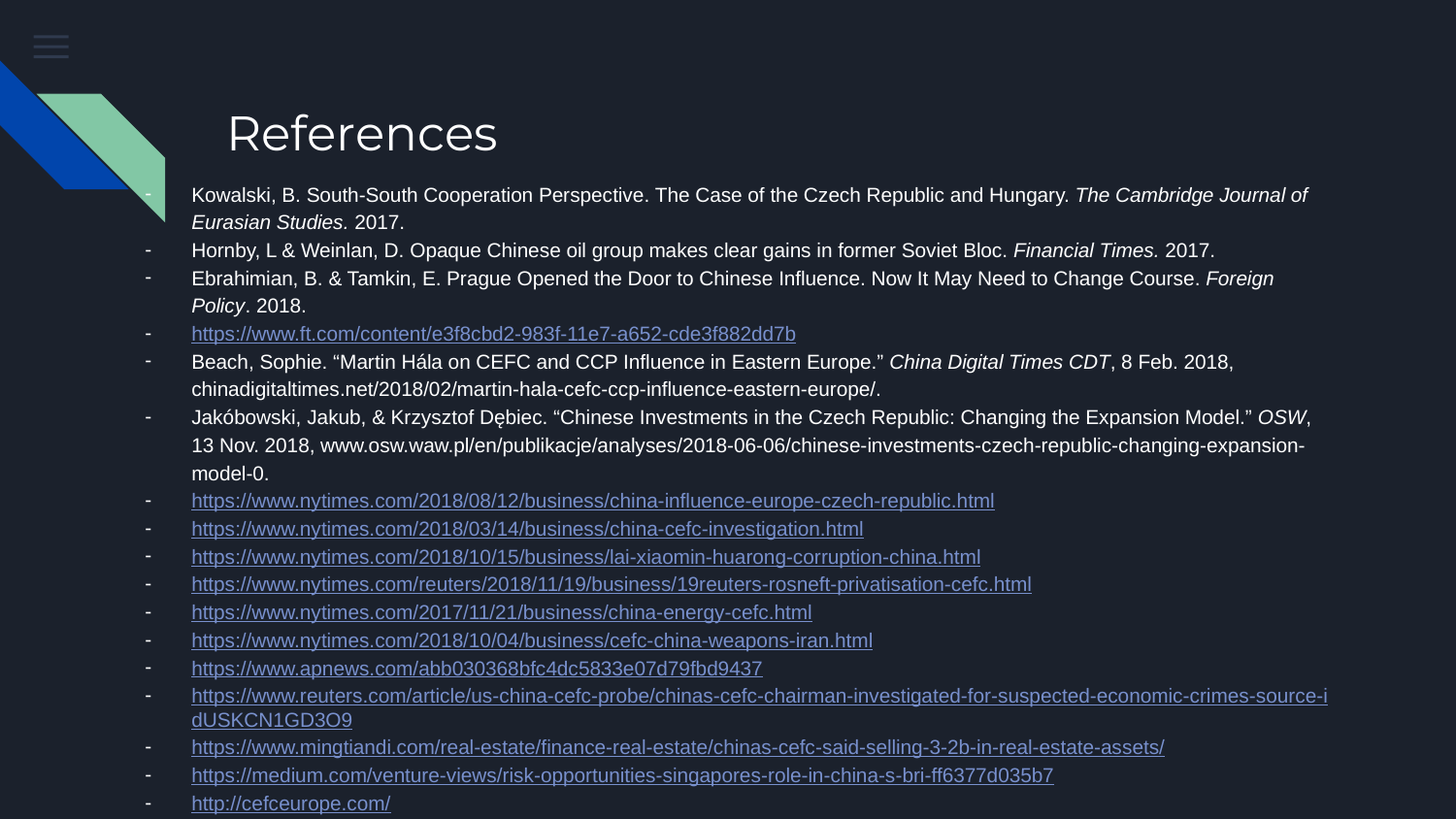

# References

Kowalski, B. South-South Cooperation Perspective. The Case of the Czech Republic and Hungary. The Cambridge Journal of Eurasian Studies. 2017.
Hornby, L & Weinlan, D. Opaque Chinese oil group makes clear gains in former Soviet Bloc. Financial Times. 2017.
Ebrahimian, B. & Tamkin, E. Prague Opened the Door to Chinese Influence. Now It May Need to Change Course. Foreign Policy. 2018.
https://www.ft.com/content/e3f8cbd2-983f-11e7-a652-cde3f882dd7b
Beach, Sophie. “Martin Hála on CEFC and CCP Influence in Eastern Europe.” China Digital Times CDT, 8 Feb. 2018, chinadigitaltimes.net/2018/02/martin-hala-cefc-ccp-influence-eastern-europe/.
Jakóbowski, Jakub, & Krzysztof Dębiec. “Chinese Investments in the Czech Republic: Changing the Expansion Model.” OSW, 13 Nov. 2018, www.osw.waw.pl/en/publikacje/analyses/2018-06-06/chinese-investments-czech-republic-changing-expansion-model-0.
https://www.nytimes.com/2018/08/12/business/china-influence-europe-czech-republic.html
https://www.nytimes.com/2018/03/14/business/china-cefc-investigation.html
https://www.nytimes.com/2018/10/15/business/lai-xiaomin-huarong-corruption-china.html
https://www.nytimes.com/reuters/2018/11/19/business/19reuters-rosneft-privatisation-cefc.html
https://www.nytimes.com/2017/11/21/business/china-energy-cefc.html
https://www.nytimes.com/2018/10/04/business/cefc-china-weapons-iran.html
https://www.apnews.com/abb030368bfc4dc5833e07d79fbd9437
https://www.reuters.com/article/us-china-cefc-probe/chinas-cefc-chairman-investigated-for-suspected-economic-crimes-source-idUSKCN1GD3O9
https://www.mingtiandi.com/real-estate/finance-real-estate/chinas-cefc-said-selling-3-2b-in-real-estate-assets/
https://medium.com/venture-views/risk-opportunities-singapores-role-in-china-s-bri-ff6377d035b7
http://cefceurope.com/